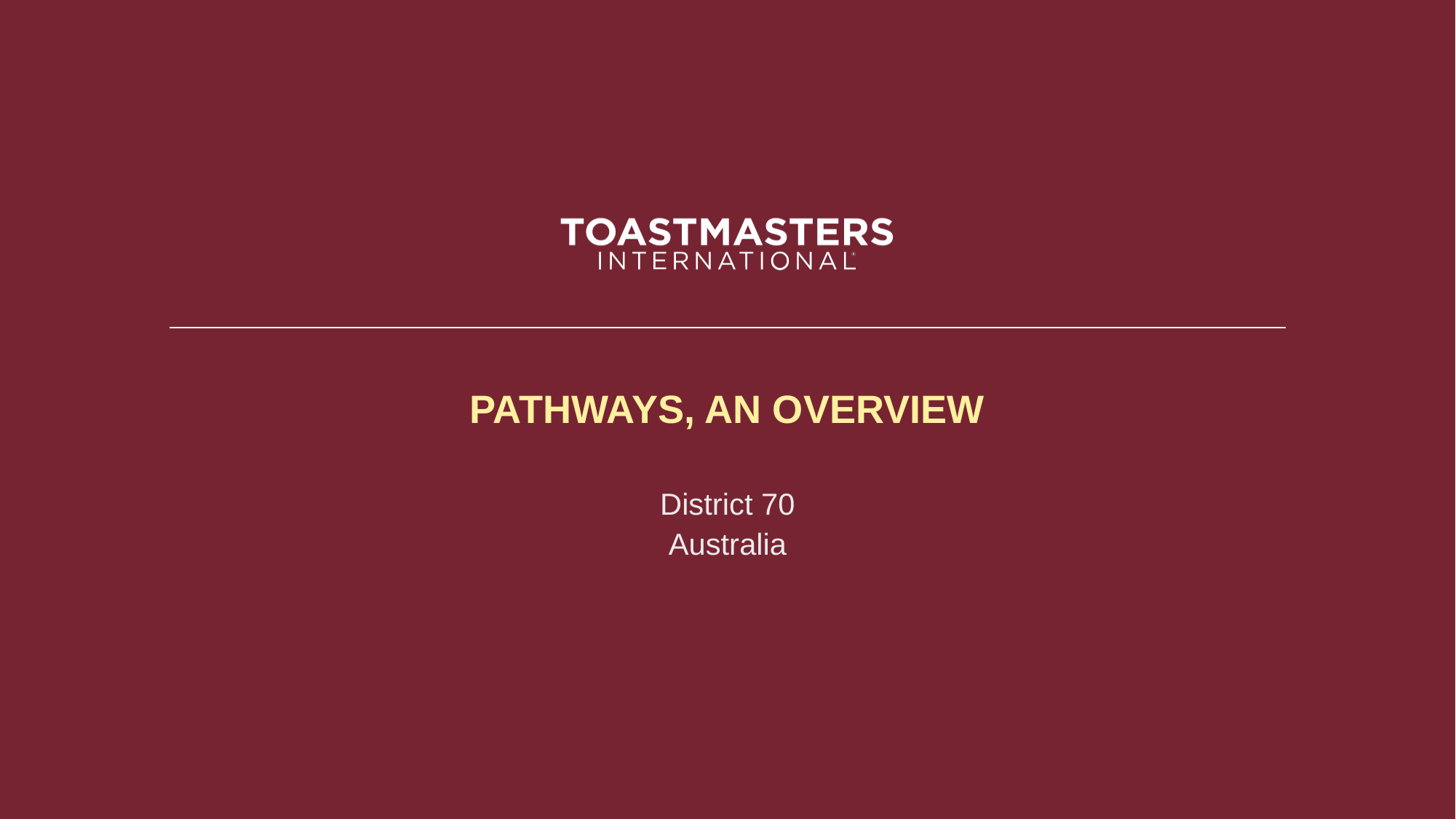

# PATHWAYS, AN OVERVIEW
District 70
Australia